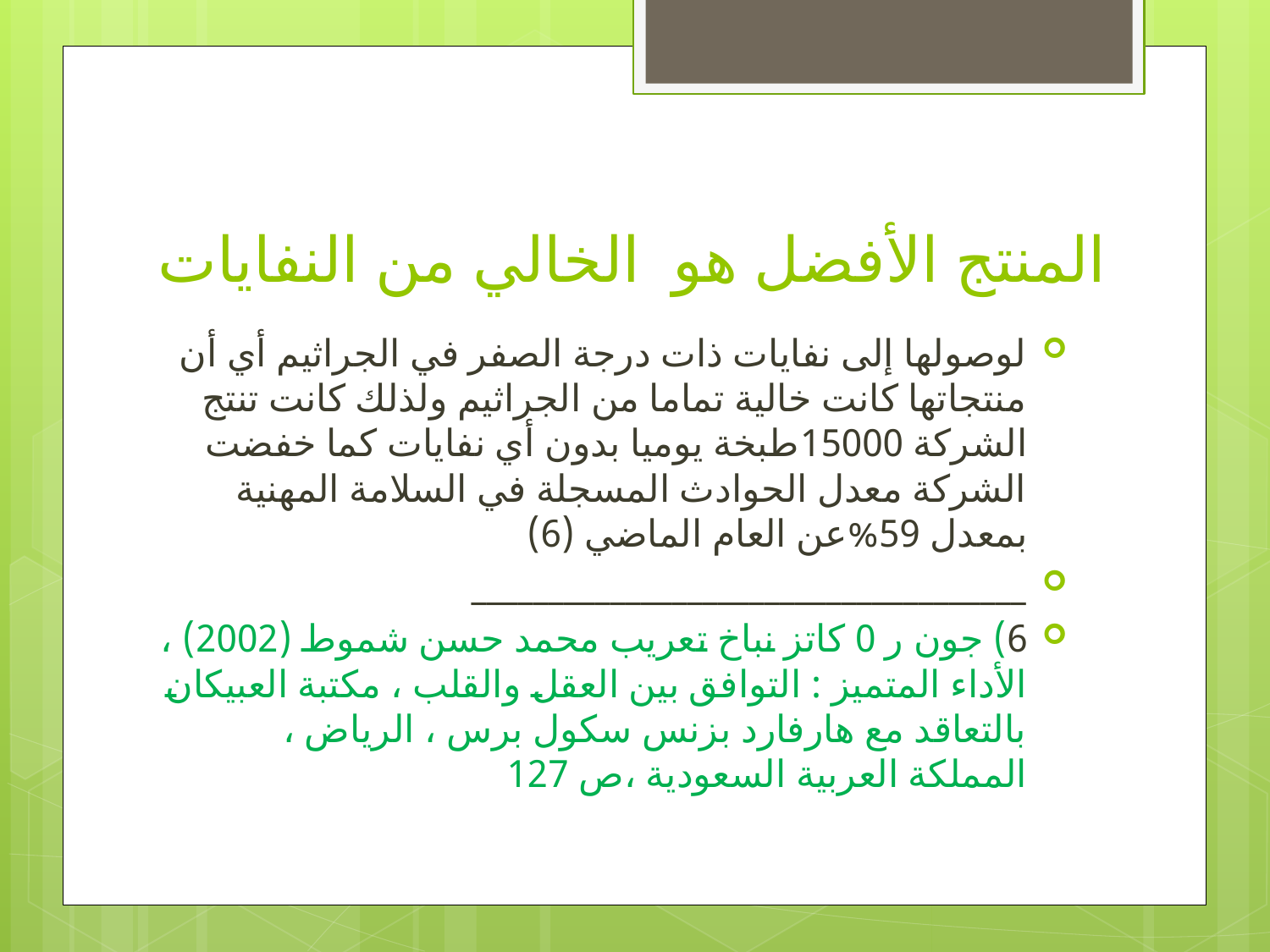

# المنتج الأفضل هو  الخالي من النفايات
لوصولها إلى نفايات ذات درجة الصفر في الجراثيم أي أن منتجاتها كانت خالية تماما من الجراثيم ولذلك كانت تنتج الشركة 15000طبخة يوميا بدون أي نفايات كما خفضت الشركة معدل الحوادث المسجلة في السلامة المهنية بمعدل 59%عن العام الماضي (6)
____________________________________
6) جون ر 0 كاتز نباخ تعريب محمد حسن شموط (2002) ، الأداء المتميز : التوافق بين العقل والقلب ، مكتبة العبيكان بالتعاقد مع هارفارد بزنس سكول برس ، الرياض ، المملكة العربية السعودية ،ص 127